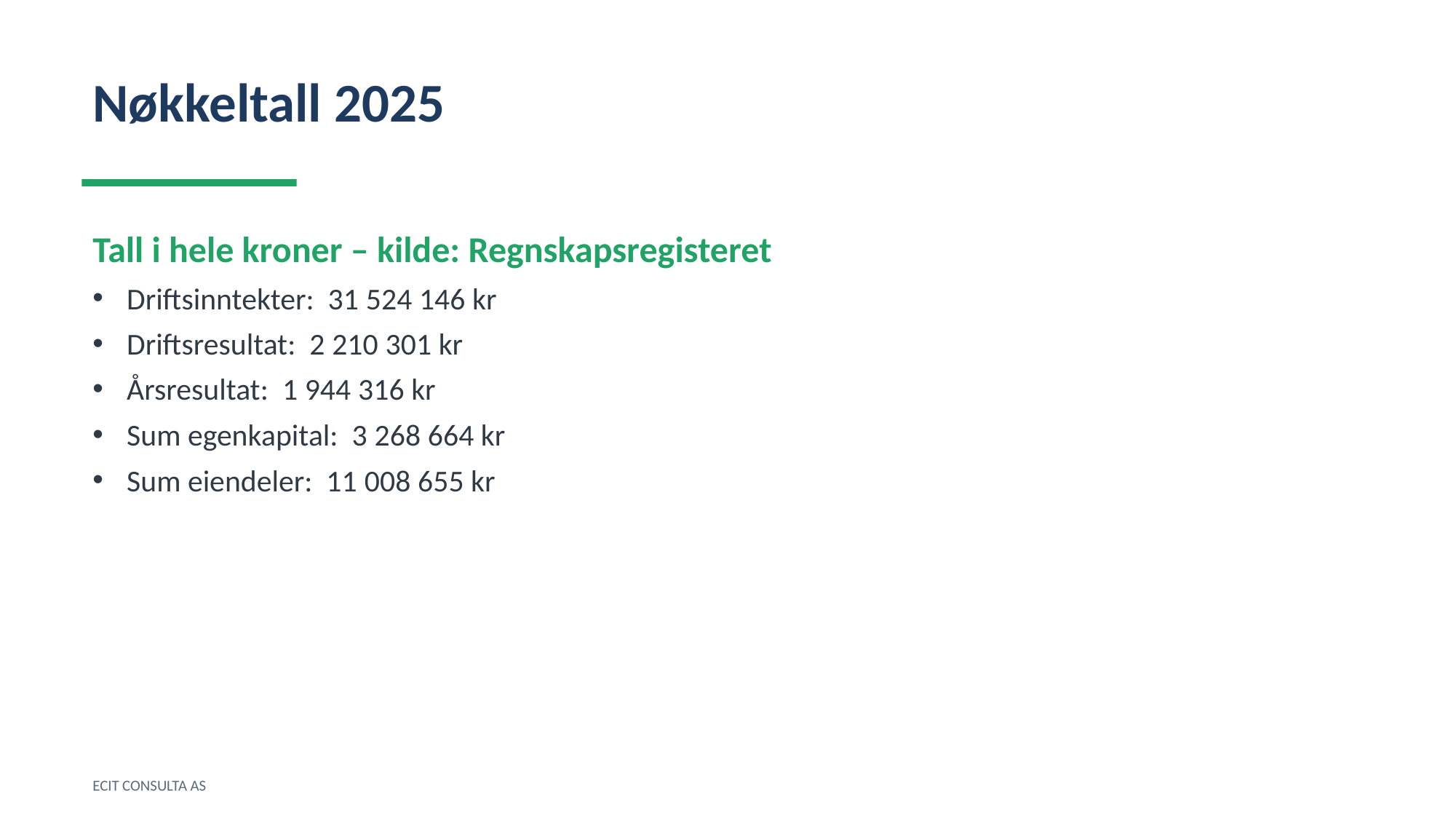

Nøkkeltall 2025

Tall i hele kroner – kilde: Regnskapsregisteret
Driftsinntekter:  31 524 146 kr
Driftsresultat:  2 210 301 kr
Årsresultat:  1 944 316 kr
Sum egenkapital:  3 268 664 kr
Sum eiendeler:  11 008 655 kr
ECIT CONSULTA AS